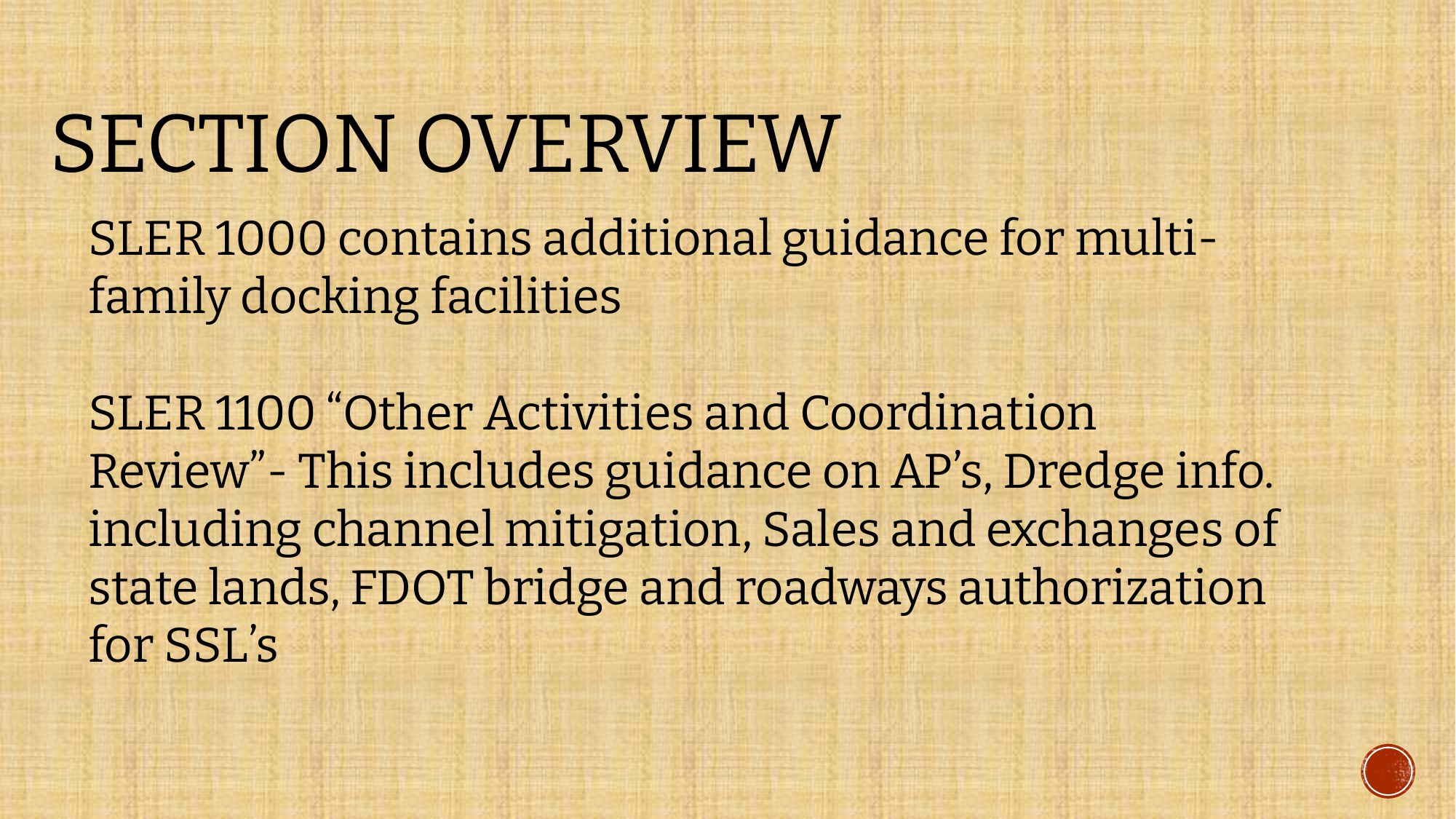

# Section Overview
SLER 1000 contains additional guidance for multi-family docking facilities

SLER 1100 “Other Activities and Coordination Review”- This includes guidance on AP’s, Dredge info. including channel mitigation, Sales and exchanges of state lands, FDOT bridge and roadways authorization for SSL’s